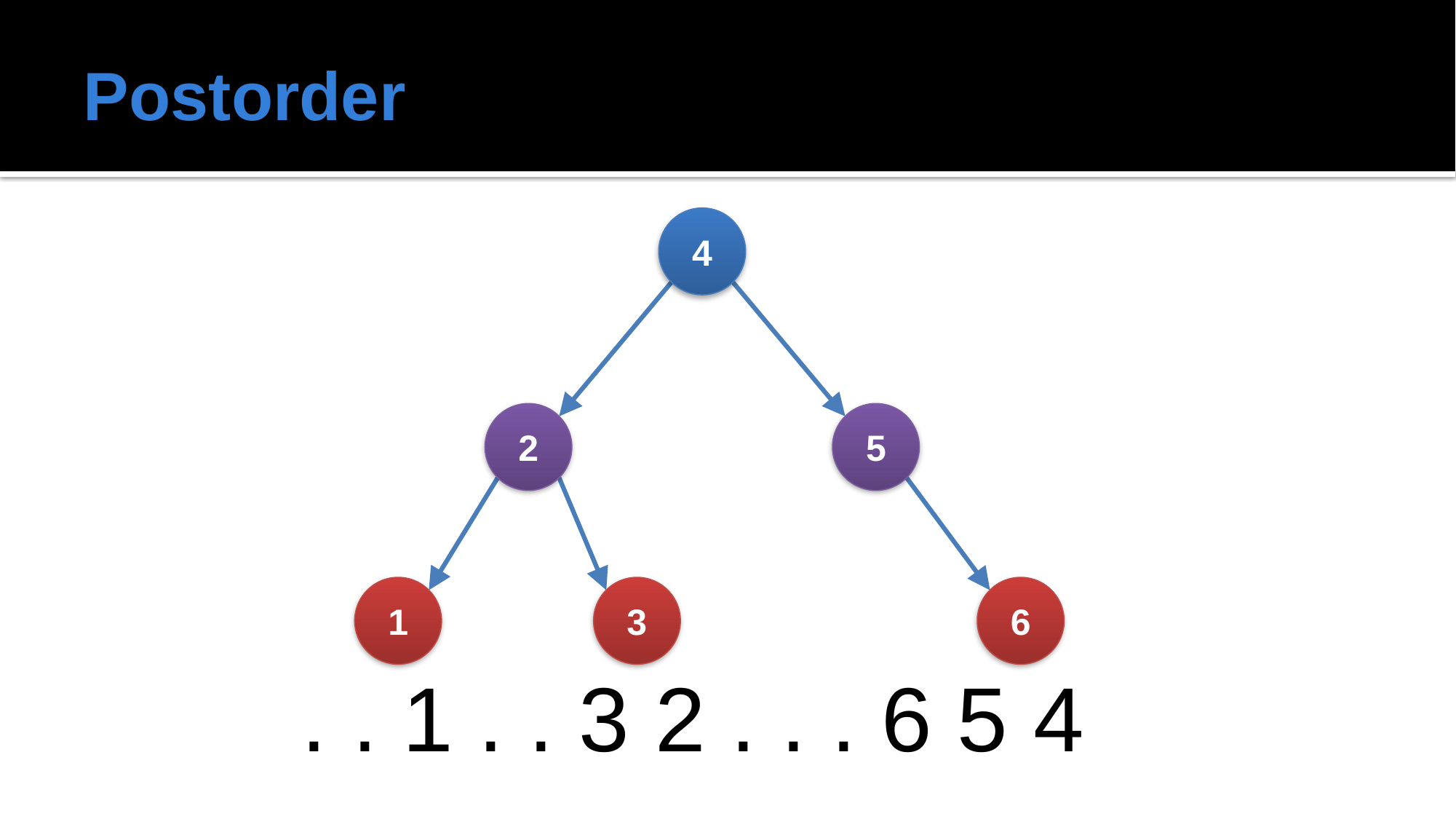

# Postorder
4
2
5
1
3
6
. . 1 . . 3 2 . . . 6 5 4